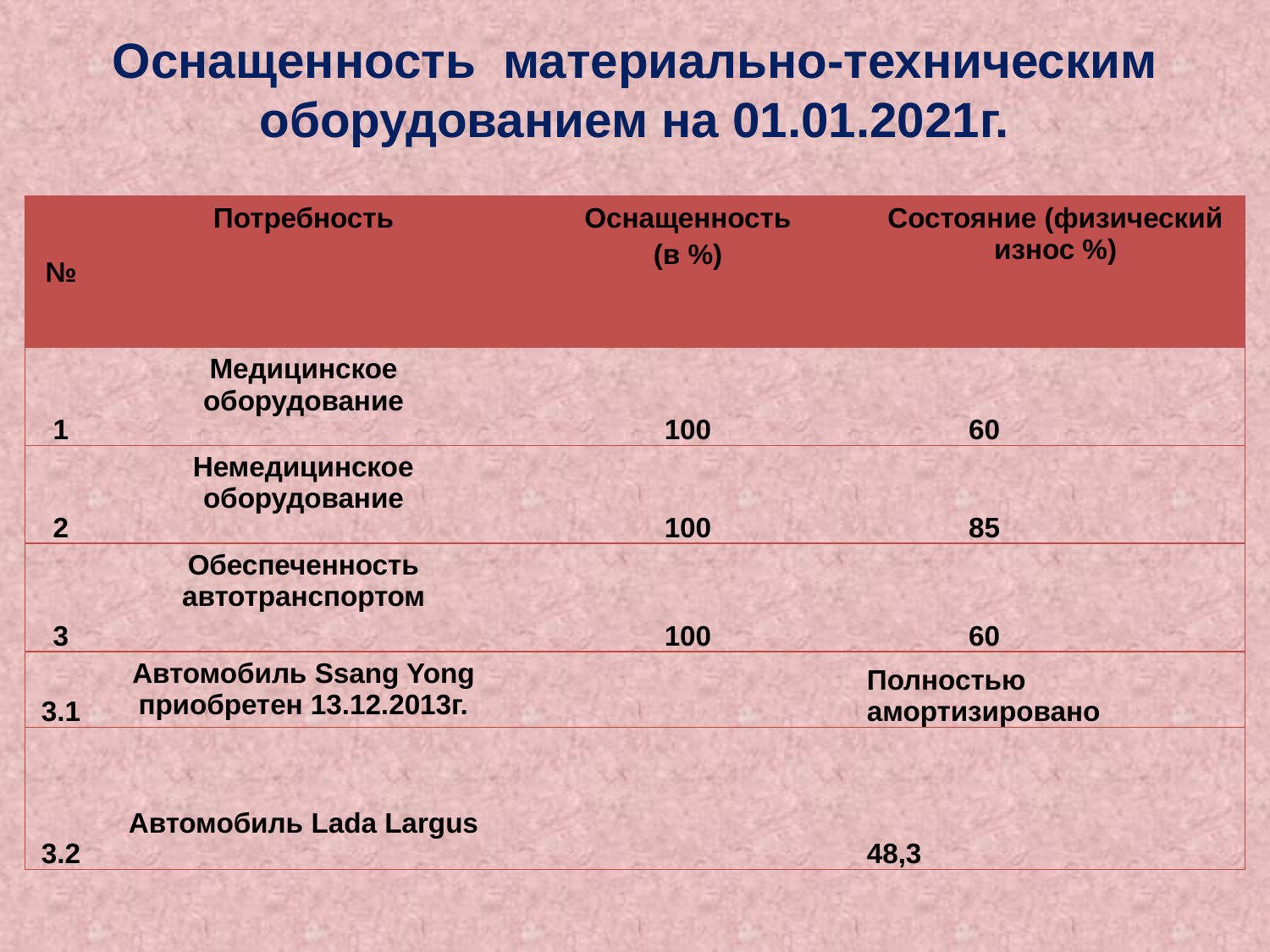

# Оснащенность  материально-техническим оборудованием на 01.01.2021г.
| № | Потребность | Оснащенность (в %) | Состояние (физический износ %) |
| --- | --- | --- | --- |
| 1 | Медицинское оборудование | 100 | 60 |
| 2 | Немедицинское оборудование | 100 | 85 |
| 3 | Обеспеченность автотранспортом | 100 | 60 |
| 3.1 | Автомобиль Ssang Yong приобретен 13.12.2013г. |  | Полностью амортизировано |
| 3.2 | Автомобиль Lada Largus |  | 48,3 |